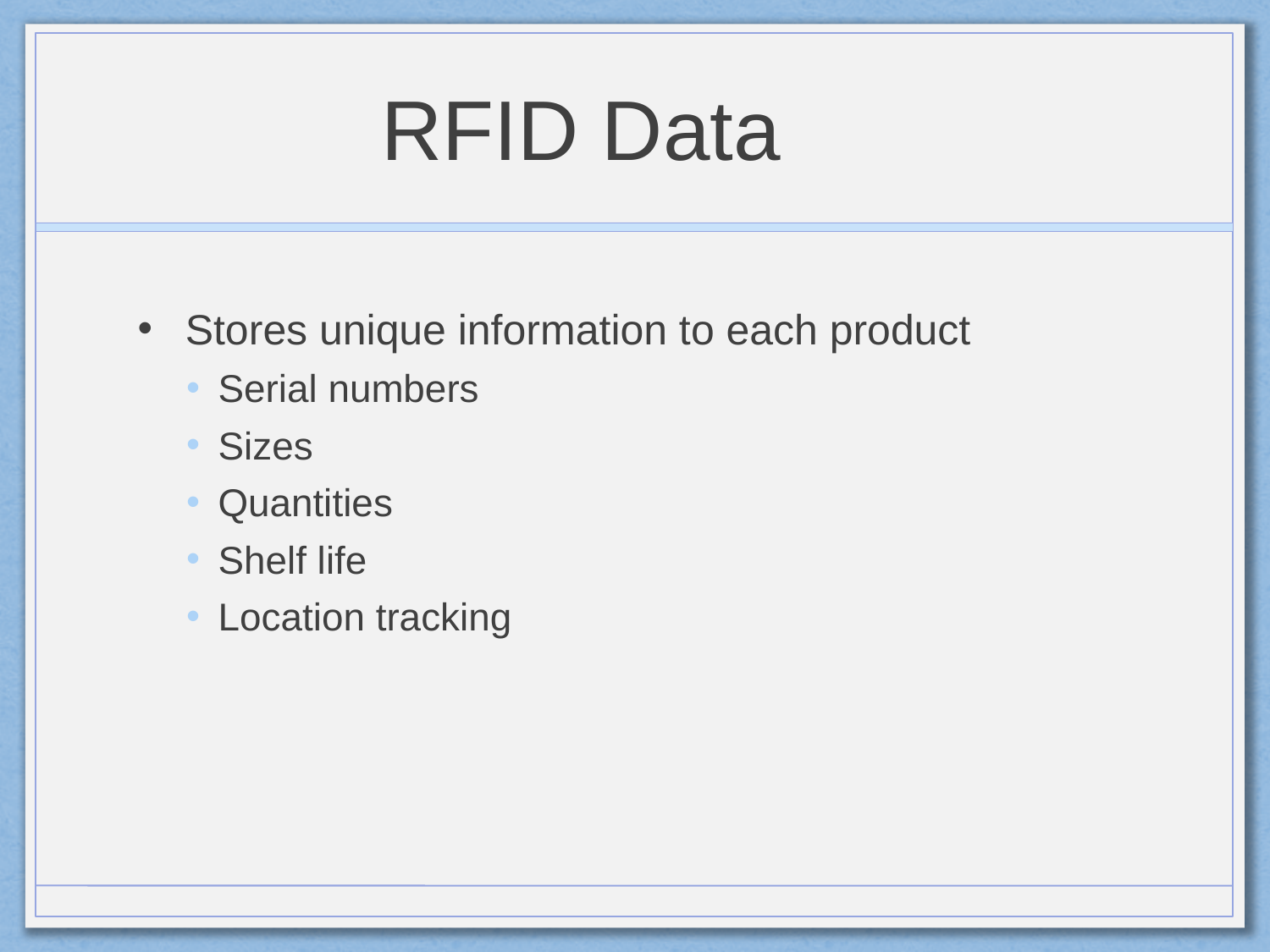

# RFID Data
Stores unique information to each product
Serial numbers
Sizes
Quantities
Shelf life
Location tracking